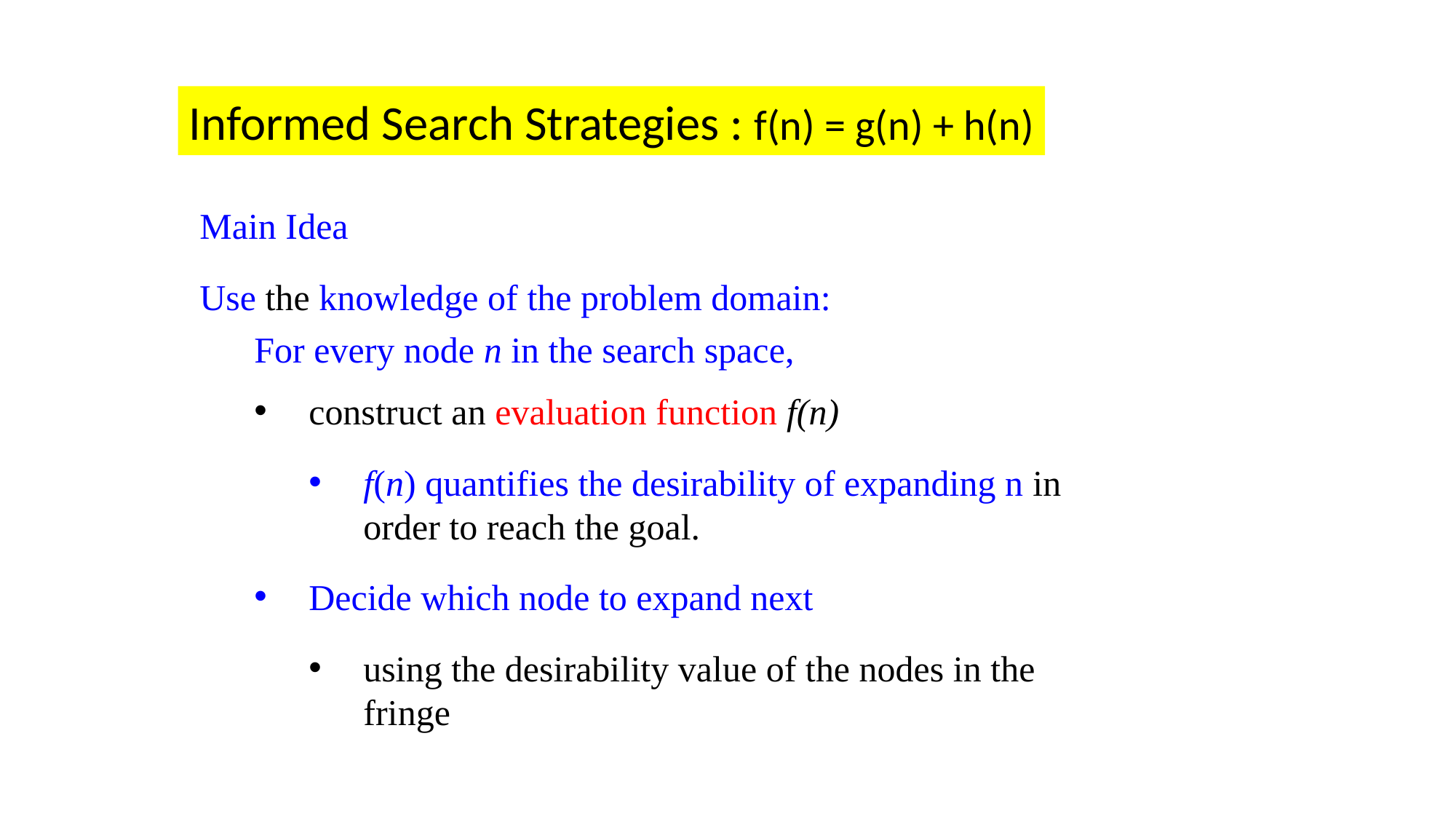

Informed Search Strategies : f(n) = g(n) + h(n)
Main Idea
Use the knowledge of the problem domain:
For every node n in the search space,
construct an evaluation function f(n)
f(n) quantifies the desirability of expanding n in order to reach the goal.
Decide which node to expand next
using the desirability value of the nodes in the fringe